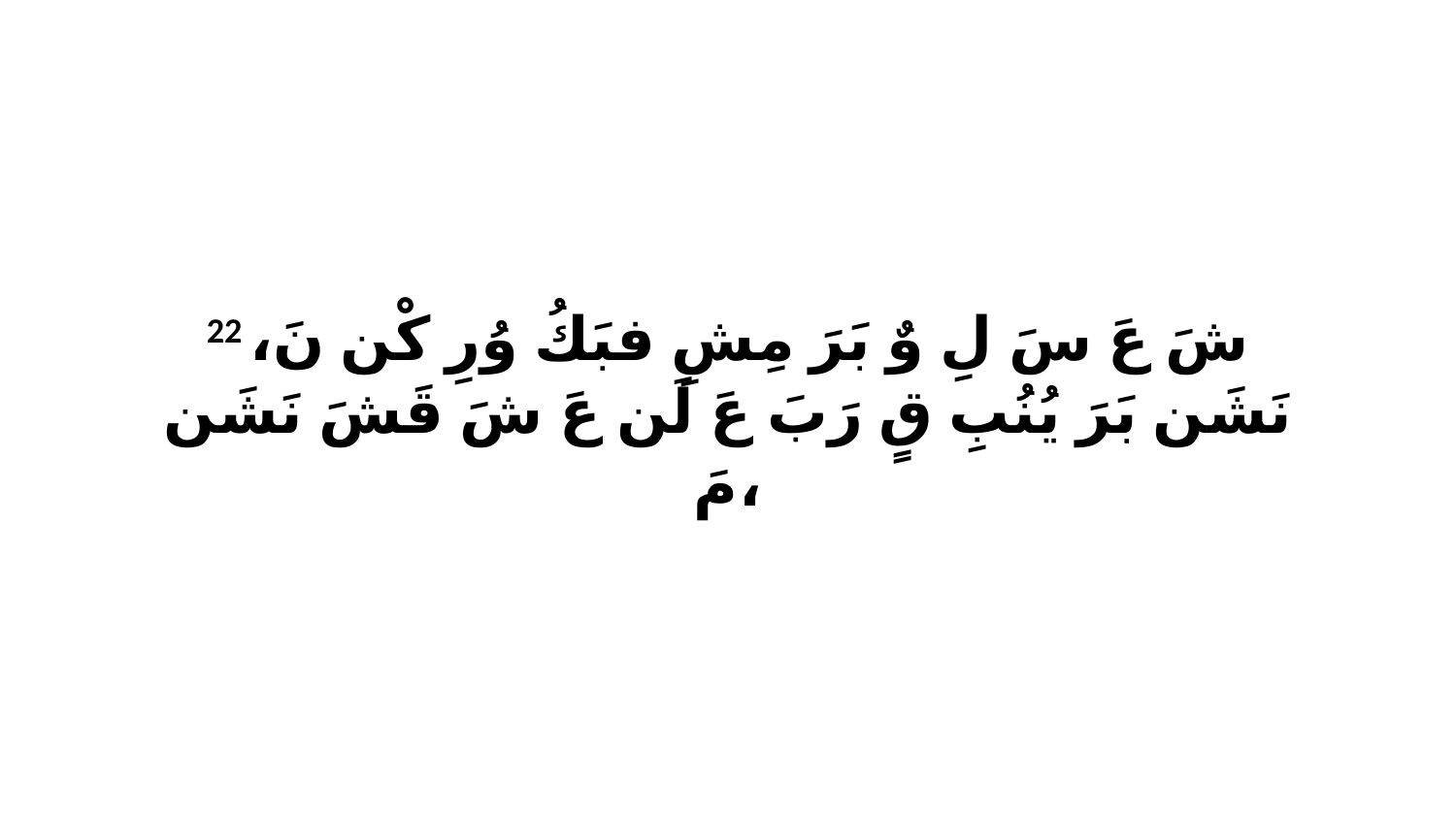

22 شَ عَ سَ لِ وٌ بَرَ مِشِ فبَكُ وُرِ كْن نَ، نَشَن بَرَ يُنُبِ قٍ رَبَ عَ لَن عَ شَ قَشَ نَشَن مَ،